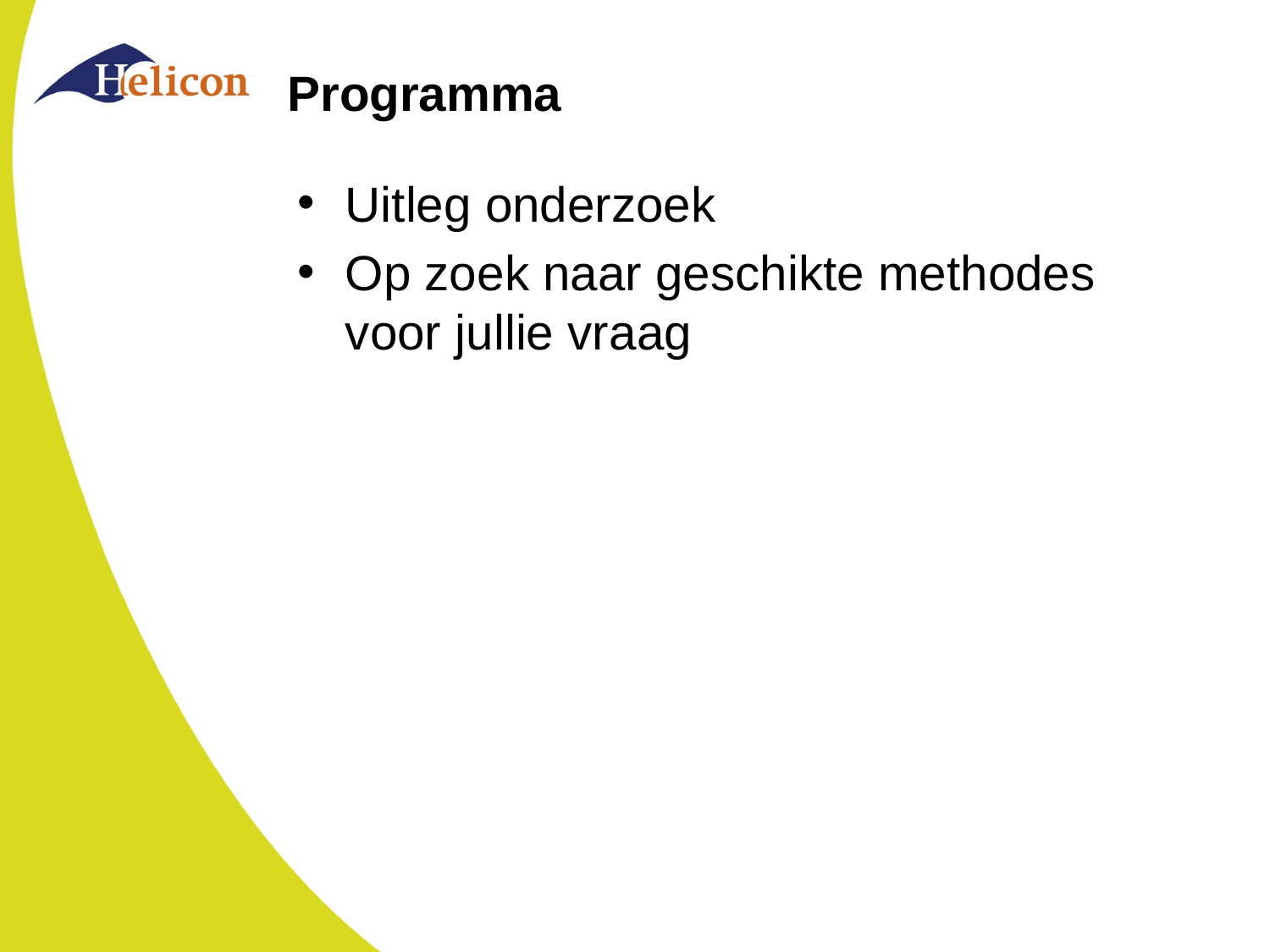

# Programma
Uitleg onderzoek
Op zoek naar geschikte methodes voor jullie vraag